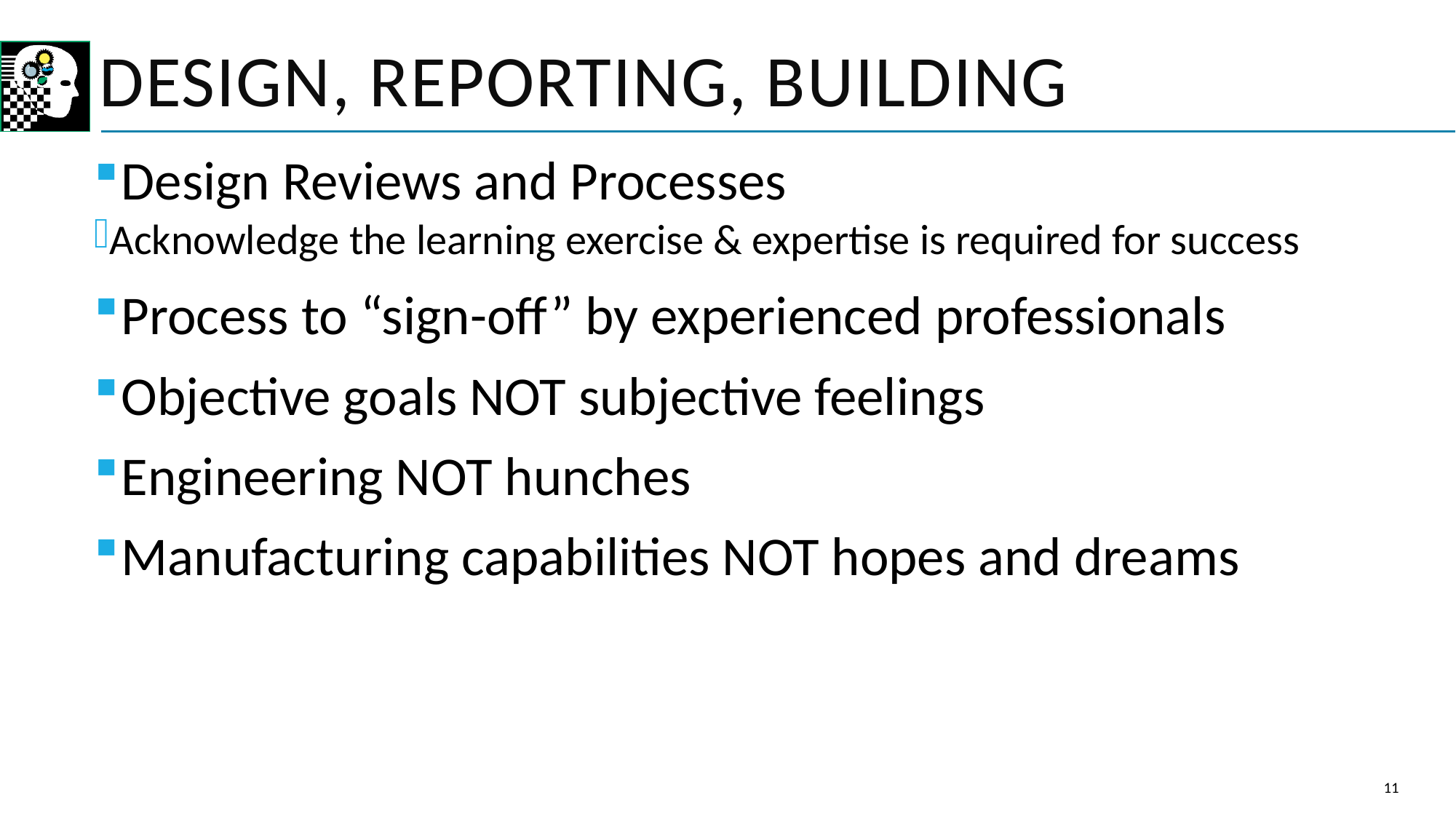

# Design, reporting, building
Design Reviews and Processes
Acknowledge the learning exercise & expertise is required for success
Process to “sign-off” by experienced professionals
Objective goals NOT subjective feelings
Engineering NOT hunches
Manufacturing capabilities NOT hopes and dreams

11